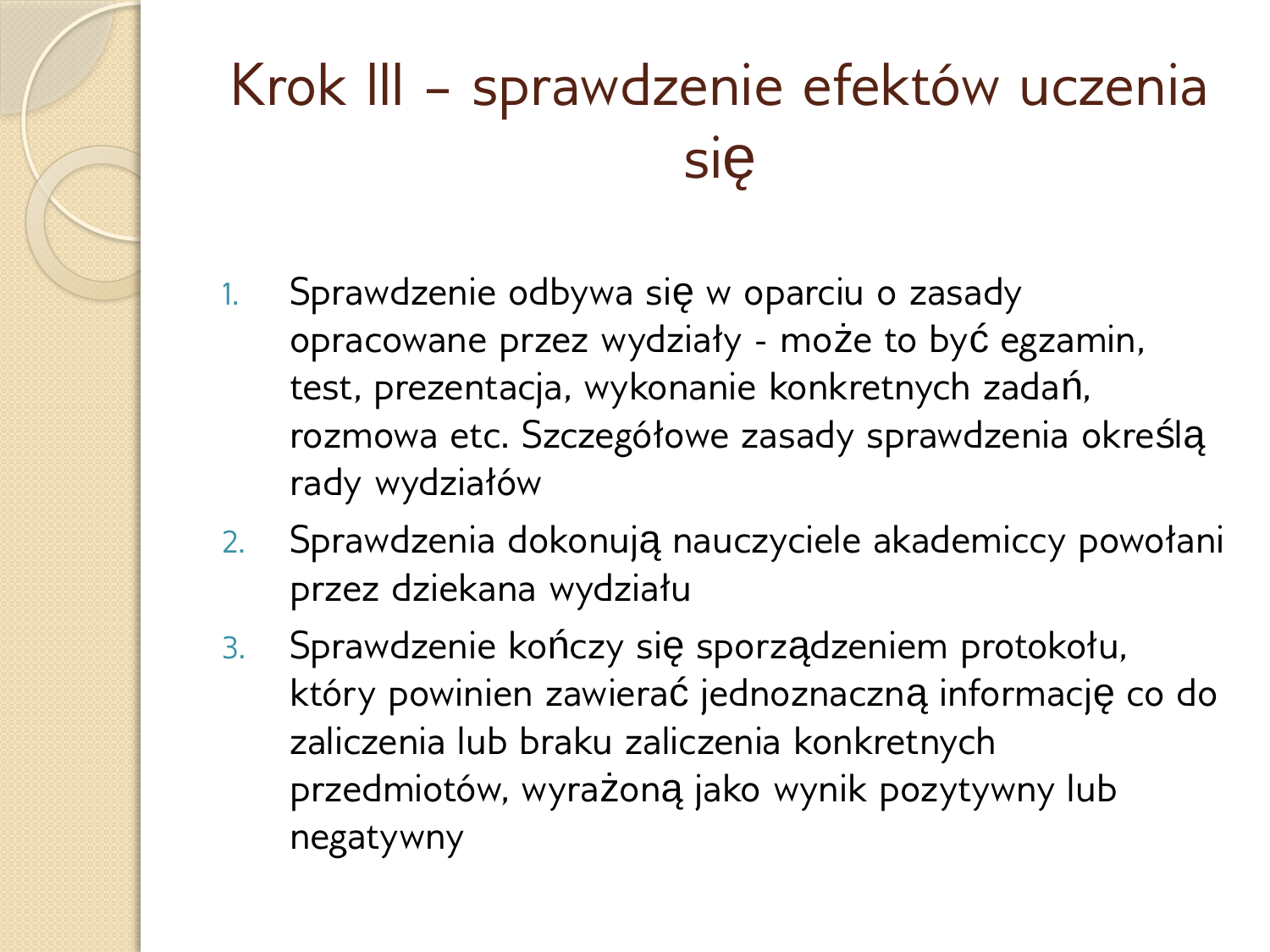

# Krok III – sprawdzenie efektów uczenia się

Sprawdzenie odbywa się w oparciu o zasady opracowane przez wydziały - może to być egzamin, test, prezentacja, wykonanie konkretnych zadań, rozmowa etc. Szczegółowe zasady sprawdzenia określą rady wydziałów
Sprawdzenia dokonują nauczyciele akademiccy powołani przez dziekana wydziału
Sprawdzenie kończy się sporządzeniem protokołu,  który powinien zawierać jednoznaczną informację co do zaliczenia lub braku zaliczenia konkretnych przedmiotów, wyrażoną jako wynik pozytywny lub negatywny